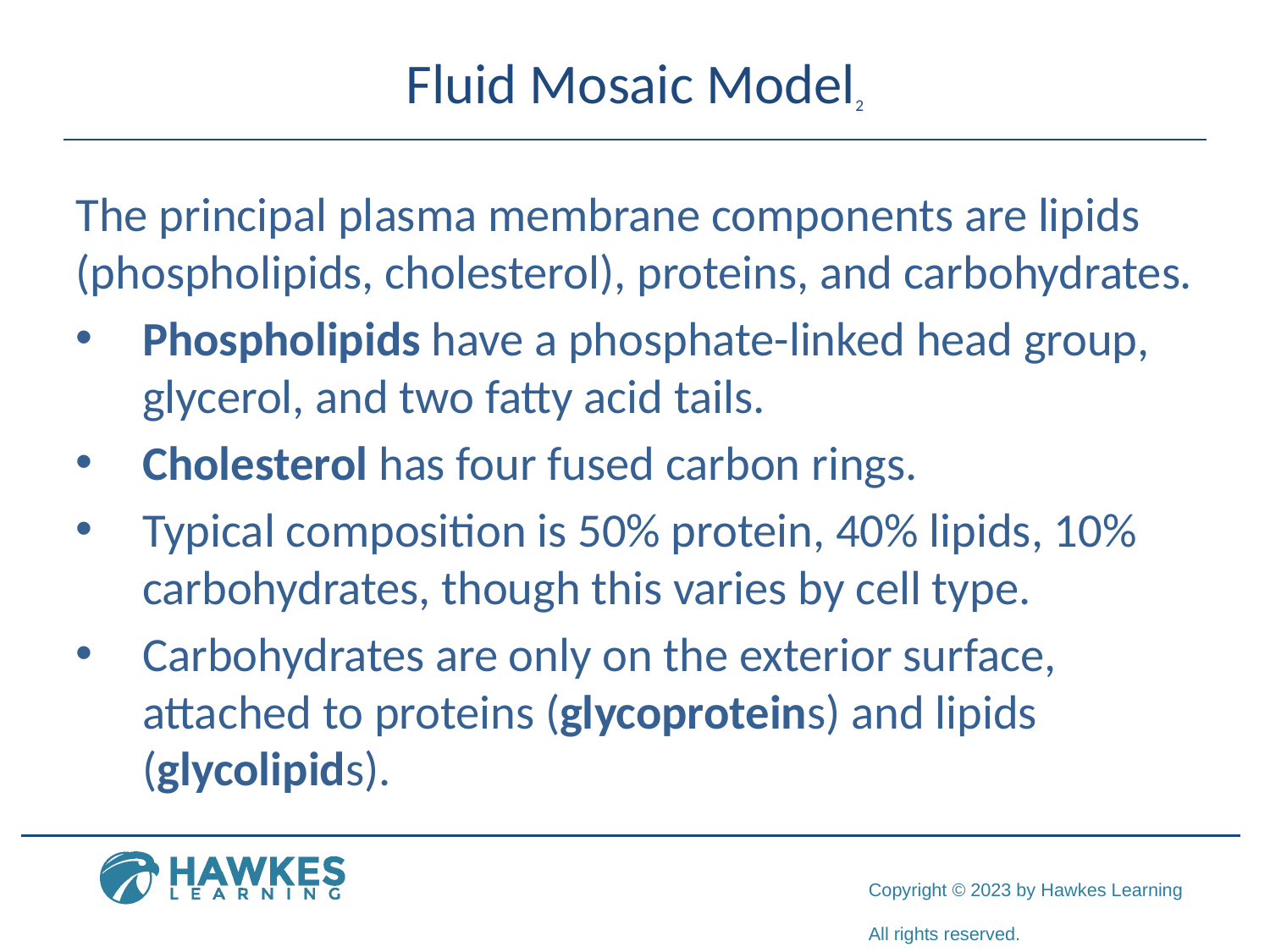

# Fluid Mosaic Model2
The principal plasma membrane components are lipids (phospholipids, cholesterol), proteins, and carbohydrates.
Phospholipids have a phosphate-linked head group, glycerol, and two fatty acid tails.
Cholesterol has four fused carbon rings.
Typical composition is 50% protein, 40% lipids, 10% carbohydrates, though this varies by cell type.
Carbohydrates are only on the exterior surface, attached to proteins (glycoproteins) and lipids (glycolipids).